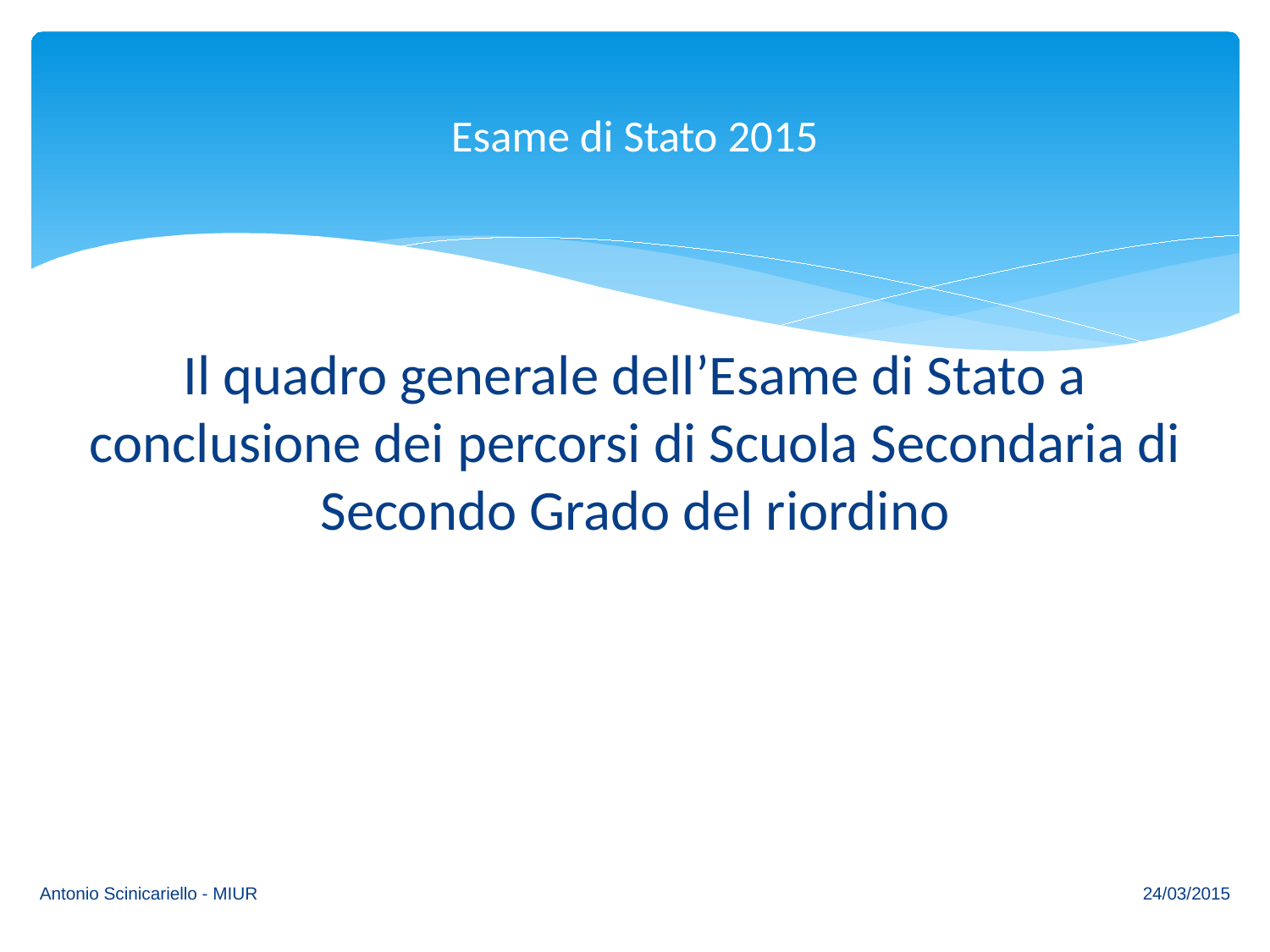

# Esame di Stato 2015

Il quadro generale dell’Esame di Stato a conclusione dei percorsi di Scuola Secondaria di Secondo Grado del riordino
Antonio Scinicariello - MIUR
24/03/2015